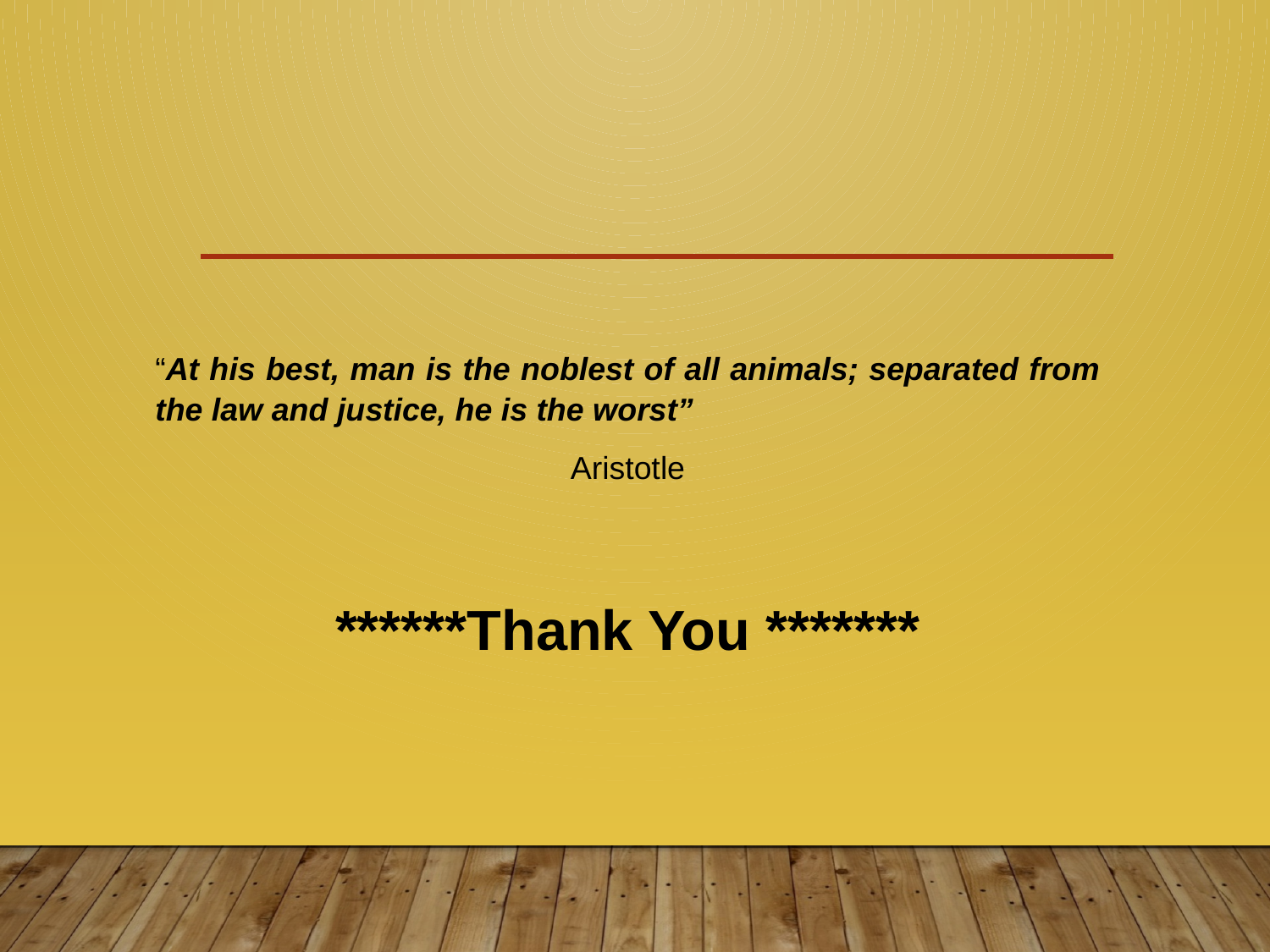

“At his best, man is the noblest of all animals; separated from the law and justice, he is the worst”
Aristotle

******Thank You *******